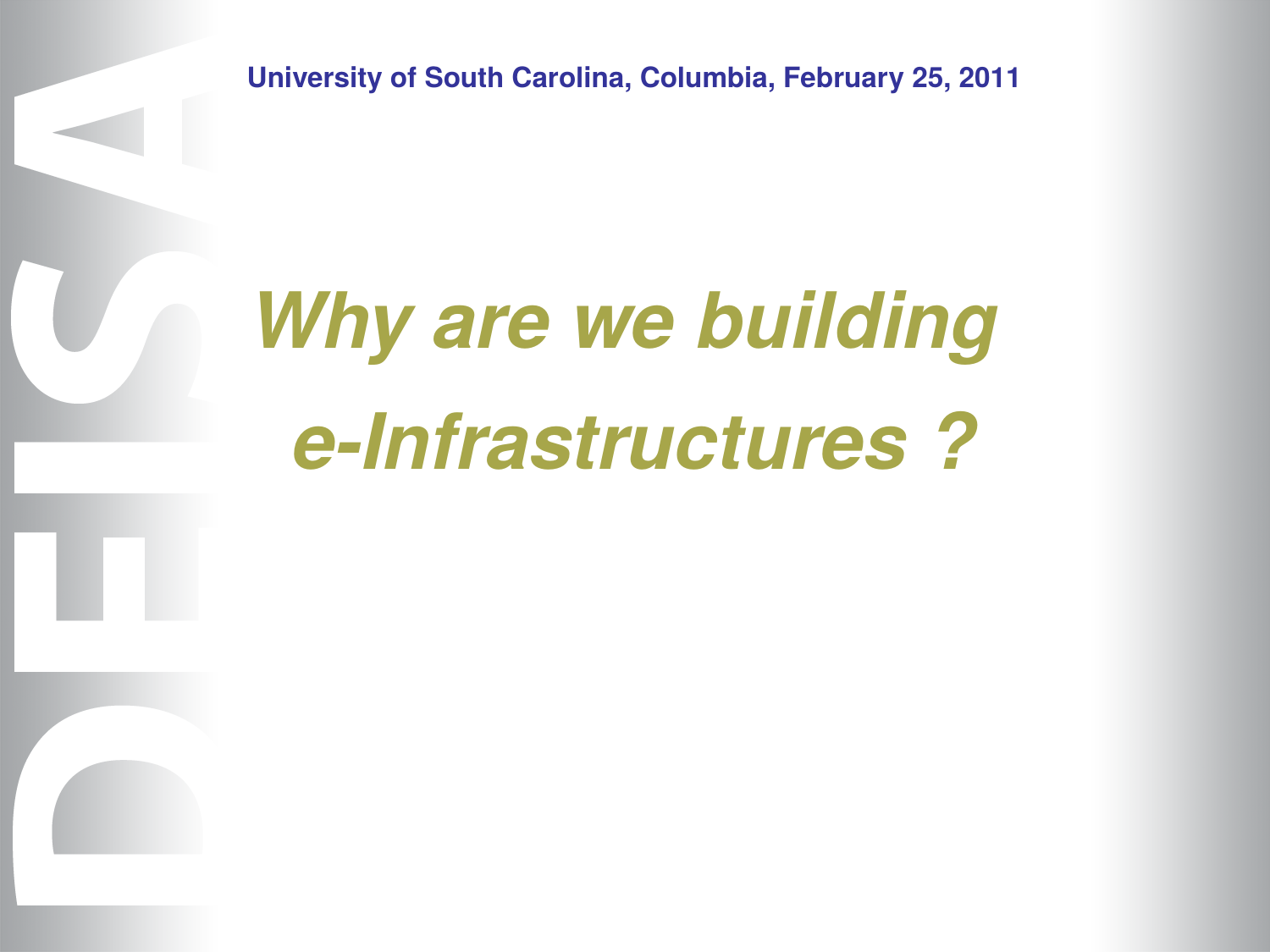

University of South Carolina, Columbia, February 25, 2011
# Why are we building e-Infrastructures ?